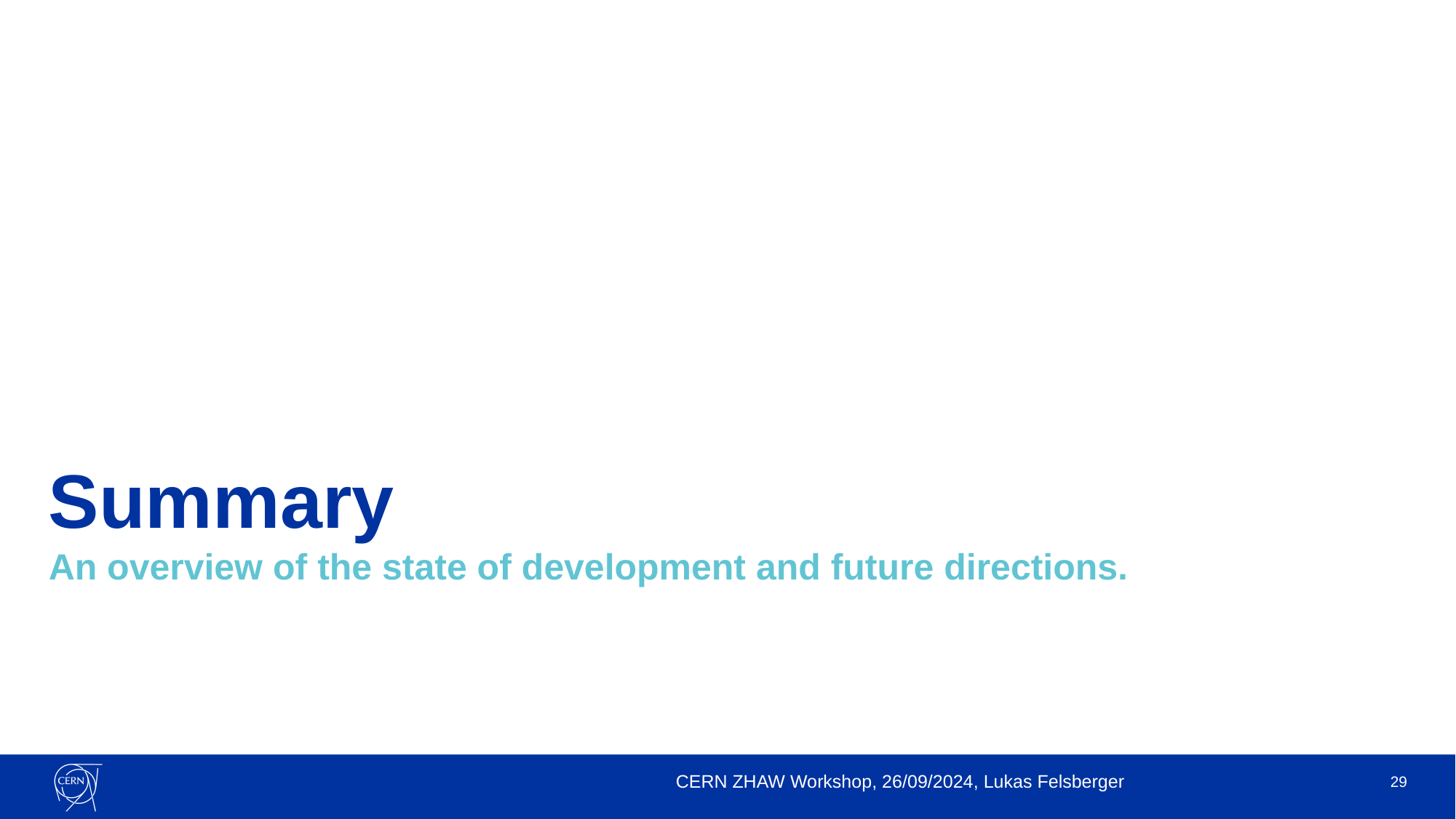

# Summary
An overview of the state of development and future directions.
CERN ZHAW Workshop, 26/09/2024, Lukas Felsberger
29